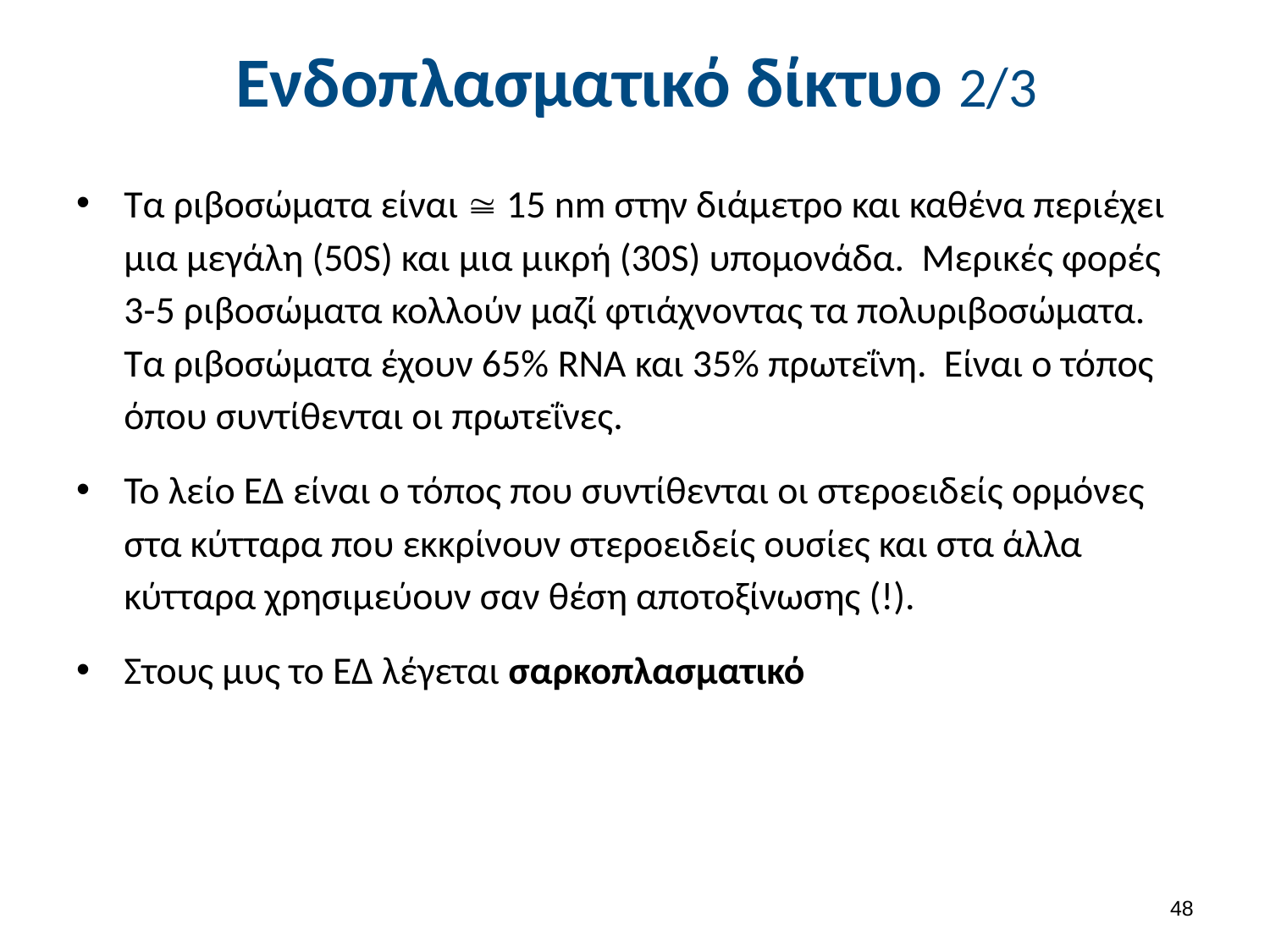

# Ενδοπλασματικό δίκτυο 2/3
Τα ριβοσώματα είναι ≅ 15 nm στην διάμετρο και καθένα περιέχει μια μεγάλη (50S) και μια μικρή (30S) υπομονάδα.  Μερικές φορές 3-5 ριβοσώματα κολλούν μαζί φτιάχνοντας τα πολυριβοσώματα.  Τα ριβοσώματα έχουν 65% RNA και 35% πρωτεΐνη.  Είναι ο τόπος όπου συντίθενται οι πρωτεΐνες.
Το λείο ΕΔ είναι ο τόπος που συντίθενται οι στεροειδείς ορμόνες στα κύτταρα που εκκρίνουν στεροειδείς ουσίες και στα άλλα κύτταρα χρησιμεύουν σαν θέση αποτοξίνωσης (!).
Στους μυς το ΕΔ λέγεται σαρκοπλασματικό
48